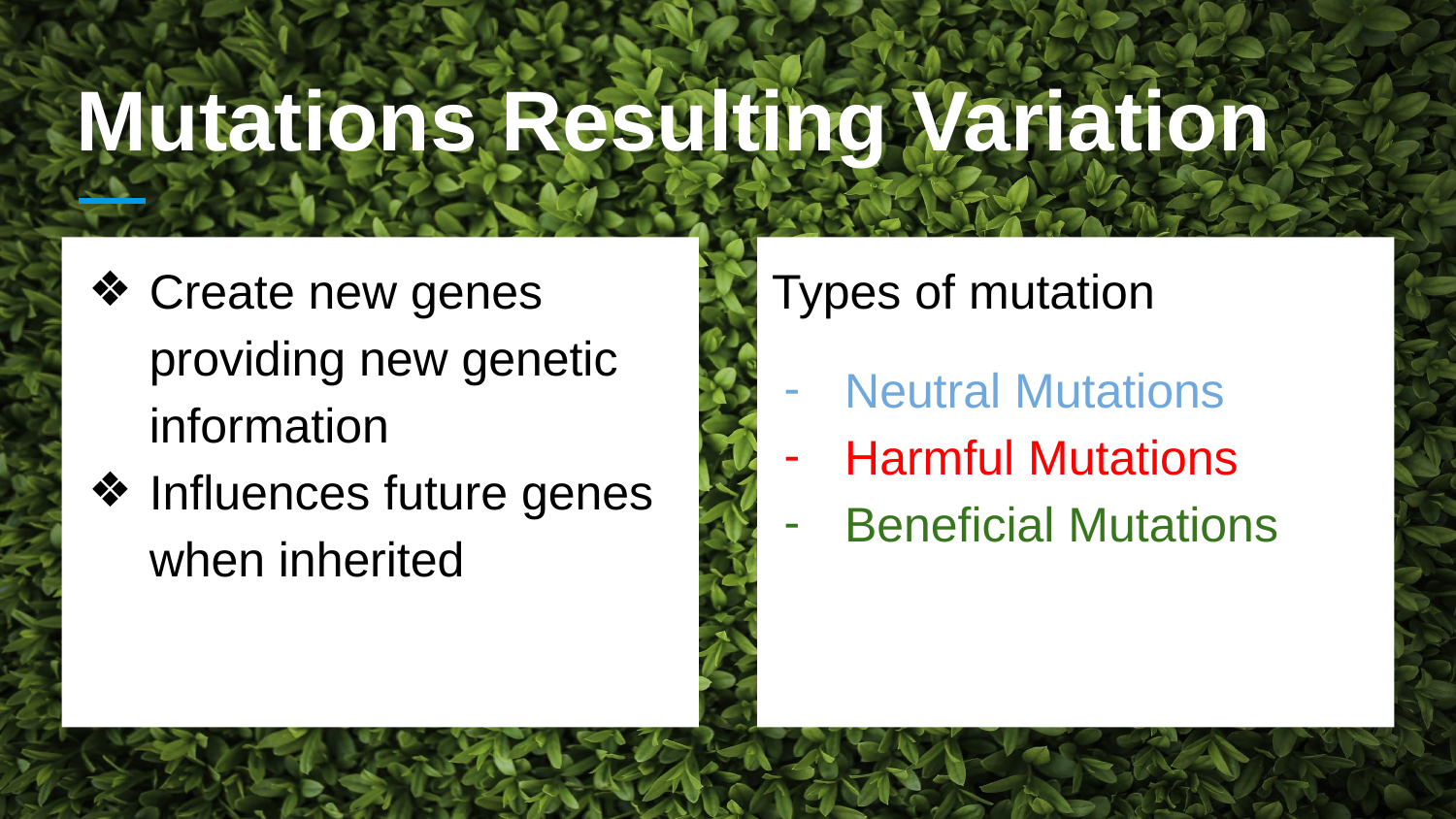

# Mutations Resulting Variation
Create new genes providing new genetic information
Influences future genes when inherited

Types of mutation
Neutral Mutations
Harmful Mutations
Beneficial Mutations